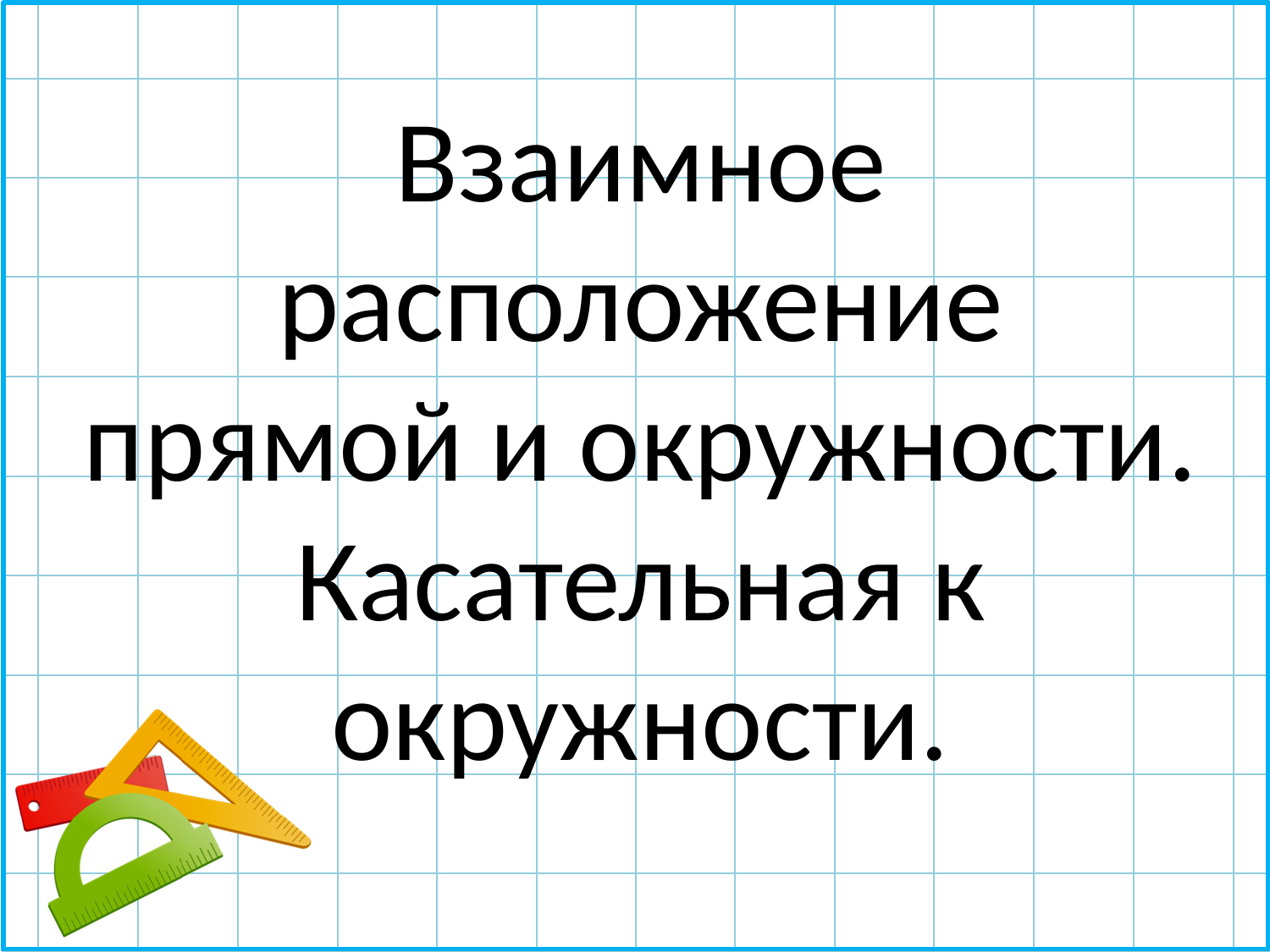

Взаимное расположение прямой и окружности.
Касательная к окружности.